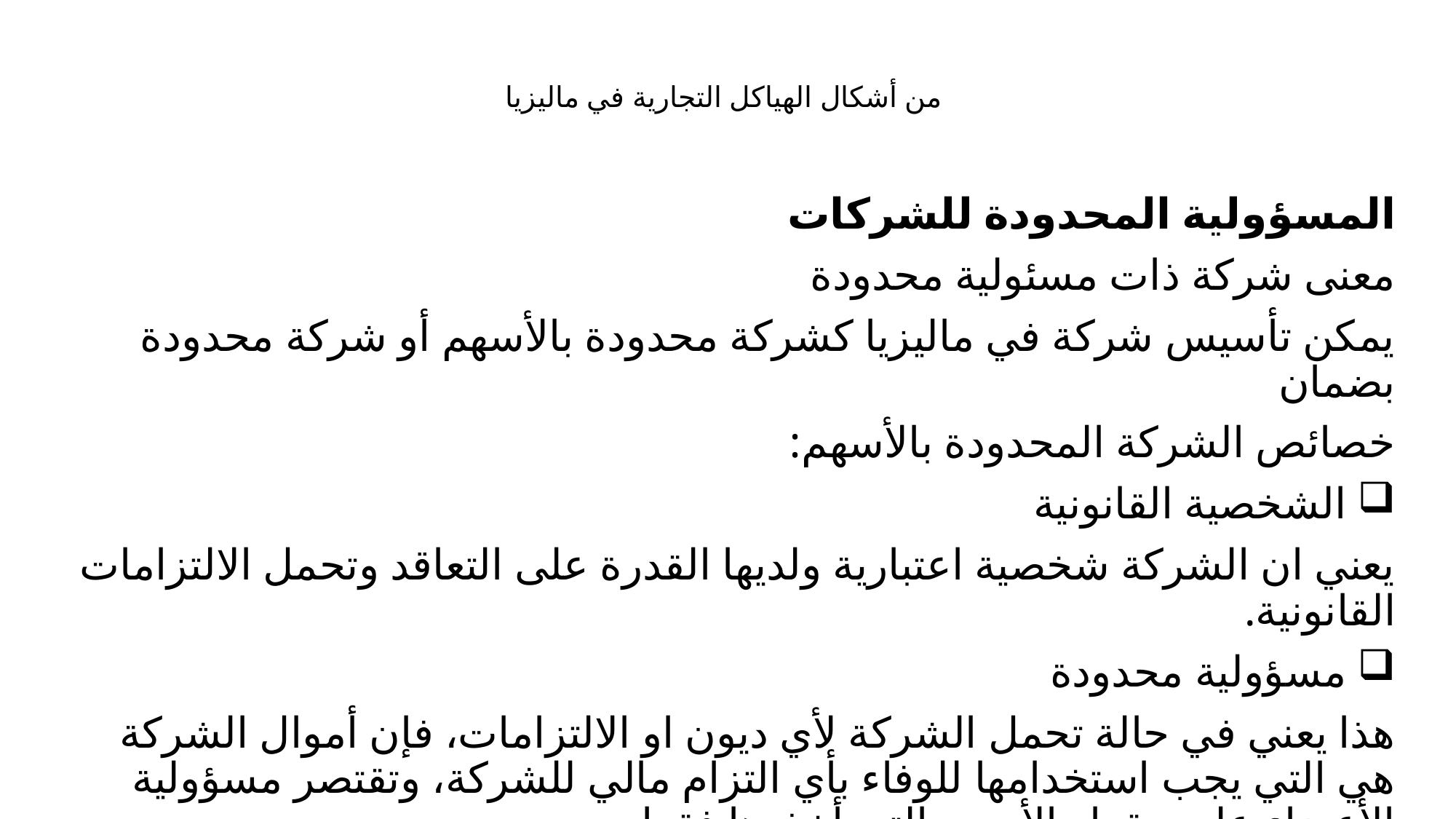

# من أشكال الهياكل التجارية في ماليزيا
المسؤولية المحدودة للشركات
معنى شركة ذات مسئولية محدودة
يمكن تأسيس شركة في ماليزيا كشركة محدودة بالأسهم أو شركة محدودة بضمان
خصائص الشركة المحدودة بالأسهم:
 الشخصية القانونية
يعني ان الشركة شخصية اعتبارية ولديها القدرة على التعاقد وتحمل الالتزامات القانونية.
 مسؤولية محدودة
هذا يعني في حالة تحمل الشركة لأي ديون او الالتزامات، فإن أموال الشركة هي التي يجب استخدامها للوفاء بأي التزام مالي للشركة، وتقتصر مسؤولية الأعضاء على مقدار الأسهم التي أخذوها فقط.